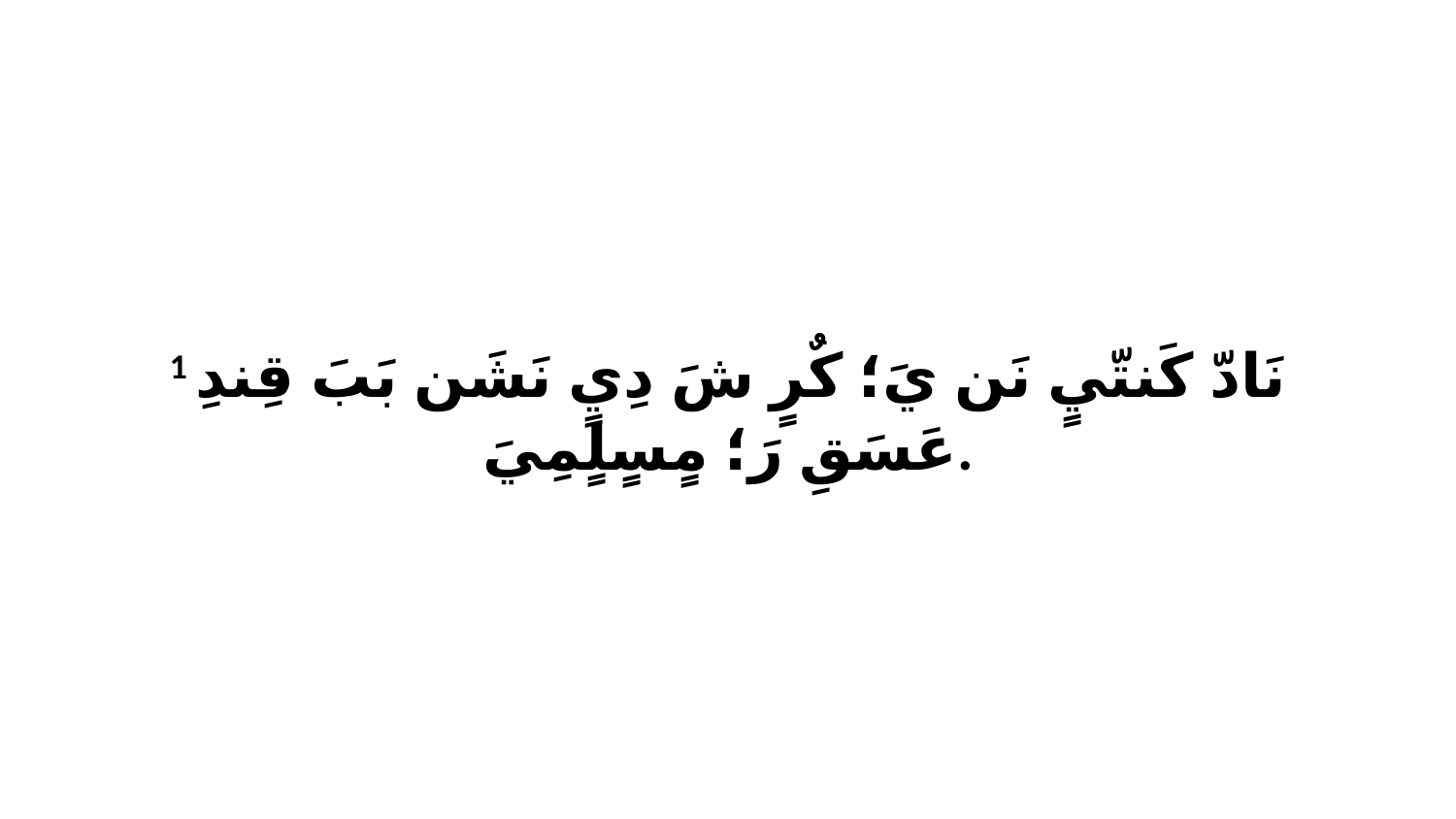

1 نَادّ كَنتّيٍ نَن يَ؛ كٌرٍ شَ دِيٍ نَشَن بَبَ قِندِ عَسَقِ رَ؛ مٍسٍلٍمِيَ.